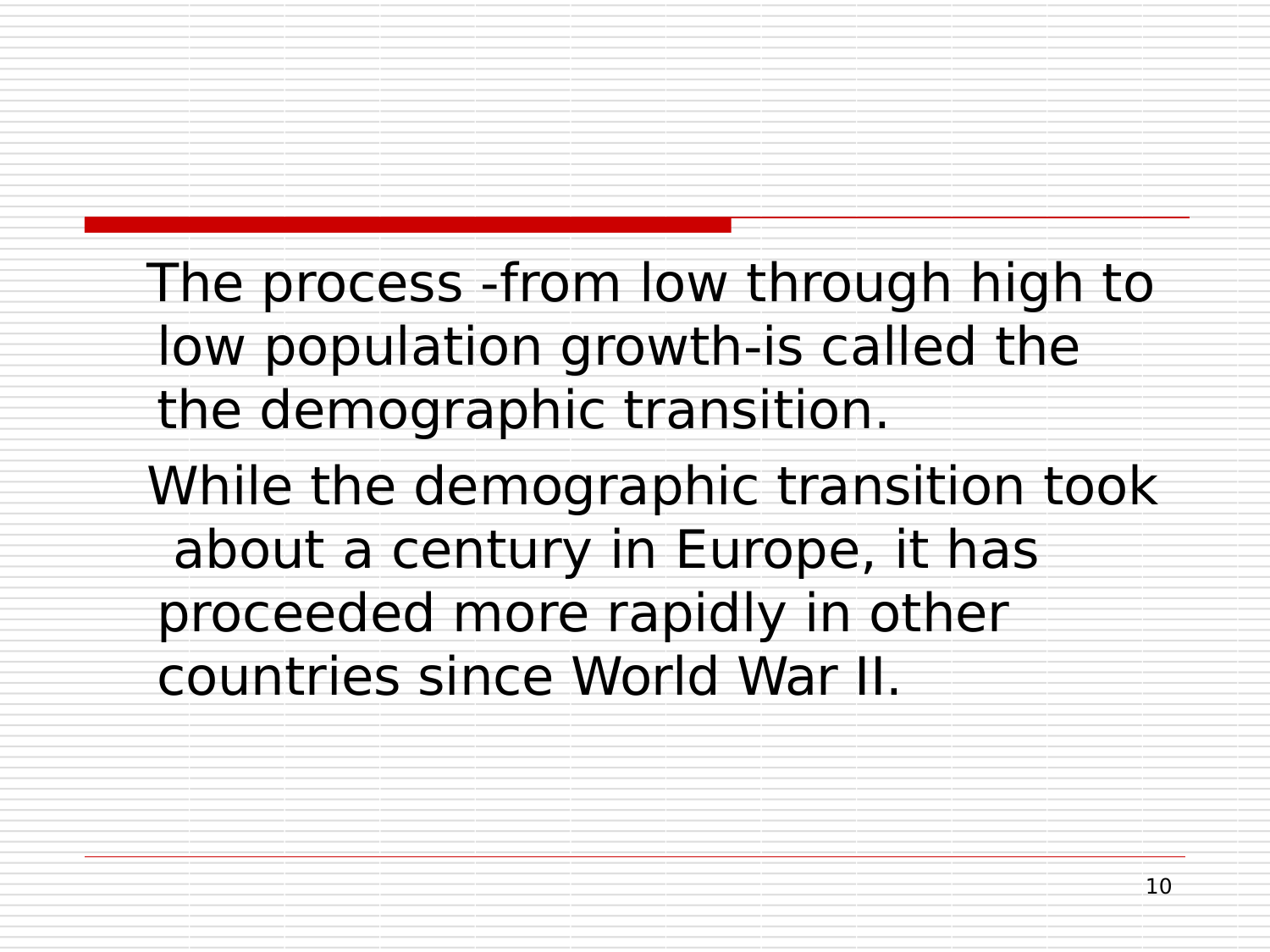

The process -from low through high to  low population growth-is called the  the demographic transition.
While the demographic transition took  about a century in Europe, it has  proceeded more rapidly in other  countries since World War II.
10